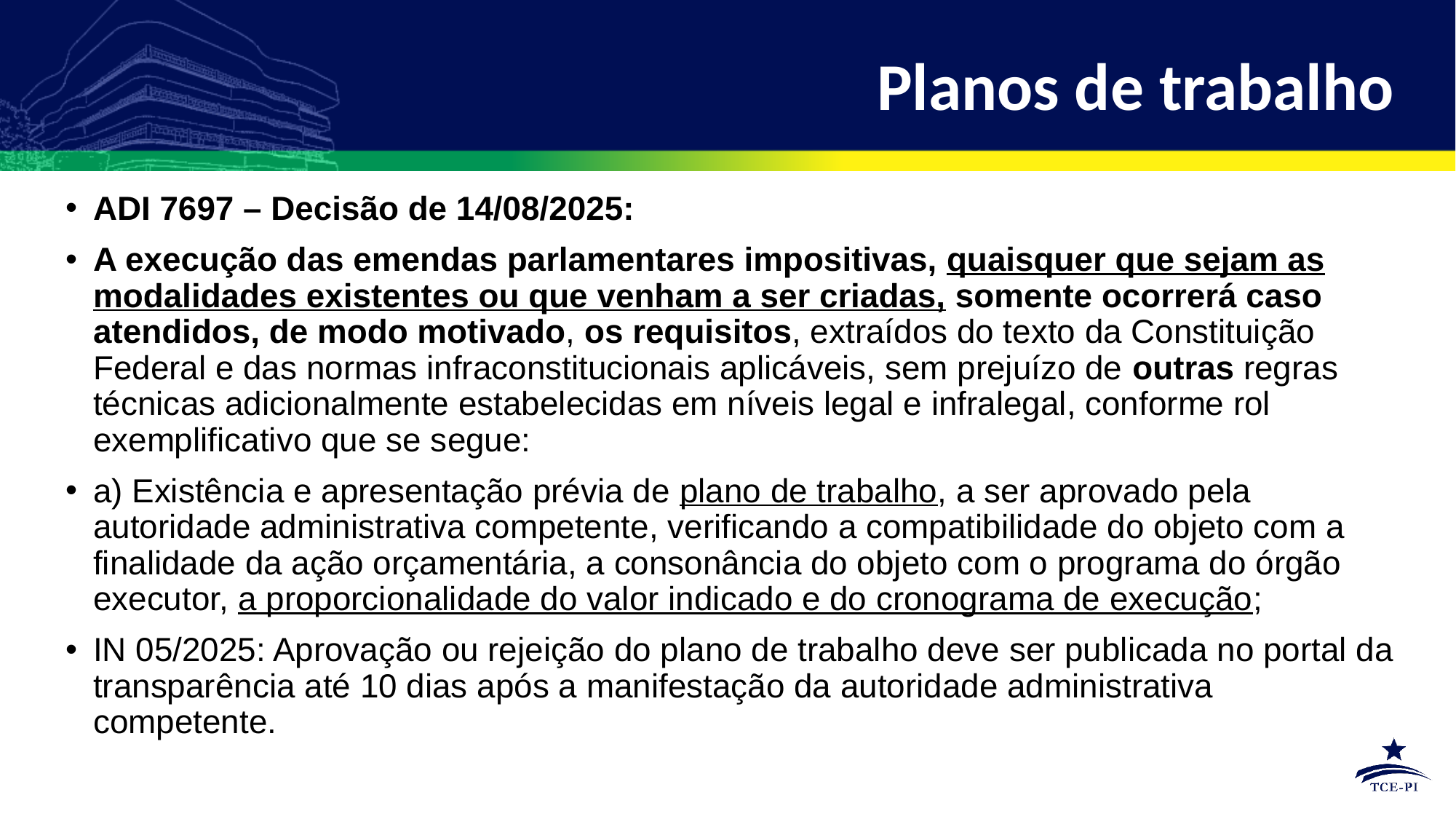

# Planos de trabalho
ADI 7697 – Decisão de 14/08/2025:
A execução das emendas parlamentares impositivas, quaisquer que sejam as modalidades existentes ou que venham a ser criadas, somente ocorrerá caso atendidos, de modo motivado, os requisitos, extraídos do texto da Constituição Federal e das normas infraconstitucionais aplicáveis, sem prejuízo de outras regras técnicas adicionalmente estabelecidas em níveis legal e infralegal, conforme rol exemplificativo que se segue:
a) Existência e apresentação prévia de plano de trabalho, a ser aprovado pela autoridade administrativa competente, verificando a compatibilidade do objeto com a finalidade da ação orçamentária, a consonância do objeto com o programa do órgão executor, a proporcionalidade do valor indicado e do cronograma de execução;
IN 05/2025: Aprovação ou rejeição do plano de trabalho deve ser publicada no portal da transparência até 10 dias após a manifestação da autoridade administrativa competente.